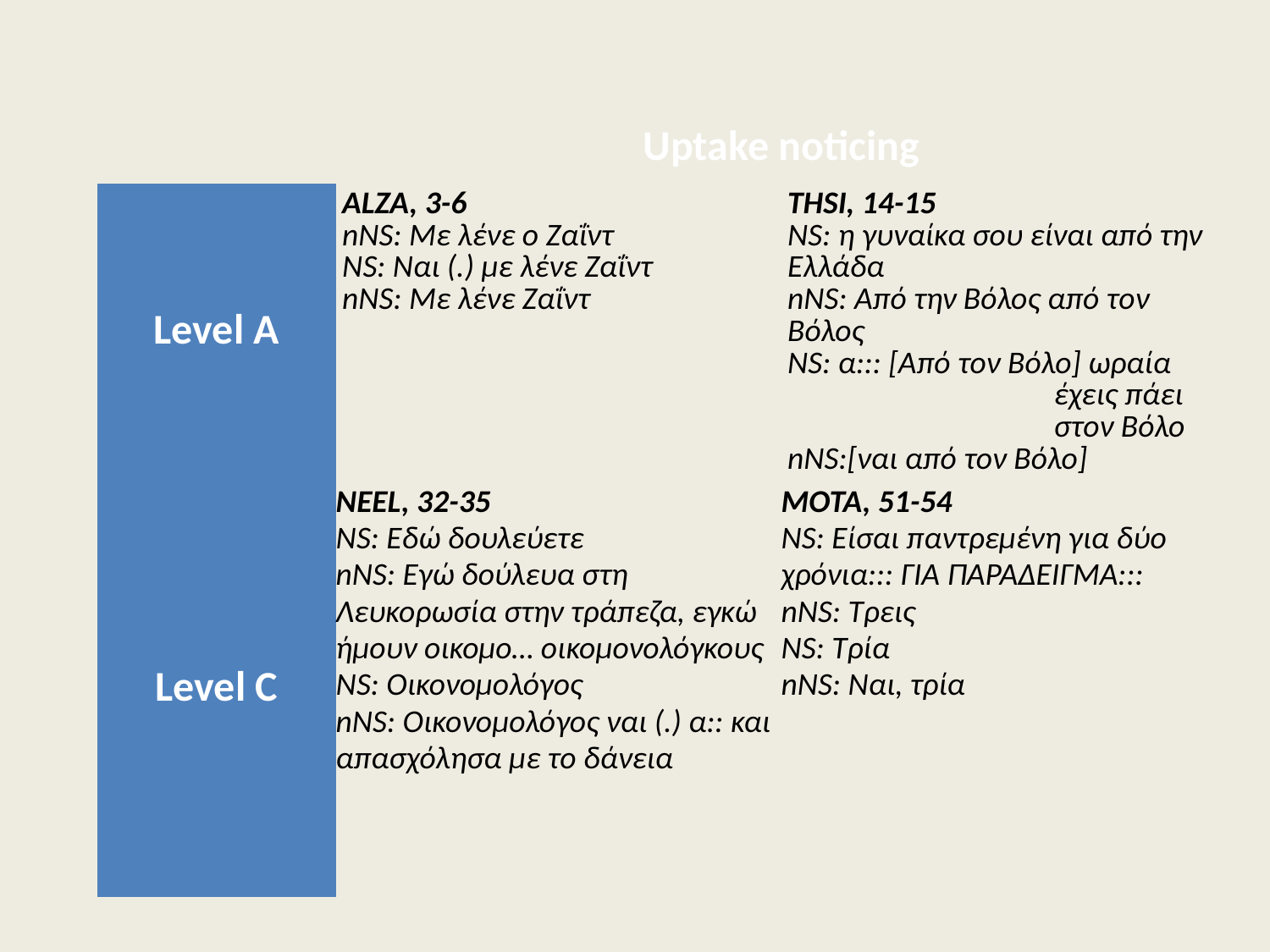

|  | Uptake noticing |  |
| --- | --- | --- |
| Level A | ALZA, 3-6 nNS: Mε λένε ο Ζαΐντ     NS: Nαι (.) με λένε Ζαΐντ nNS: Mε λένε Ζαΐντ | THSI, 14-15 NS: η γυναίκα σου είναι από την Ελλάδα nNS: Aπό την Βόλος από τον Βόλος NS: α::: [Aπό τον Βόλο] ωραία έχεις πάει στον Βόλο nNS:[ναι από τον Βόλο] |
| Level C | NEEL, 32-35 NS: Εδώ δουλεύετε nNS: Εγώ δούλευα στη Λευκορωσία στην τράπεζα, εγκώ ήμουν οικομο… οικομονολόγκους NS: Οικονομολόγος nNS: Οικονομολόγος ναι (.) α:: και απασχόλησα με το δάνεια | MOTA, 51-54 NS: Είσαι παντρεμένη για δύο χρόνια::: ΓΙΑ ΠΑΡΑΔΕΙΓΜΑ::: nNS: Τρεις NS: Τρία nNS: Ναι, τρία |